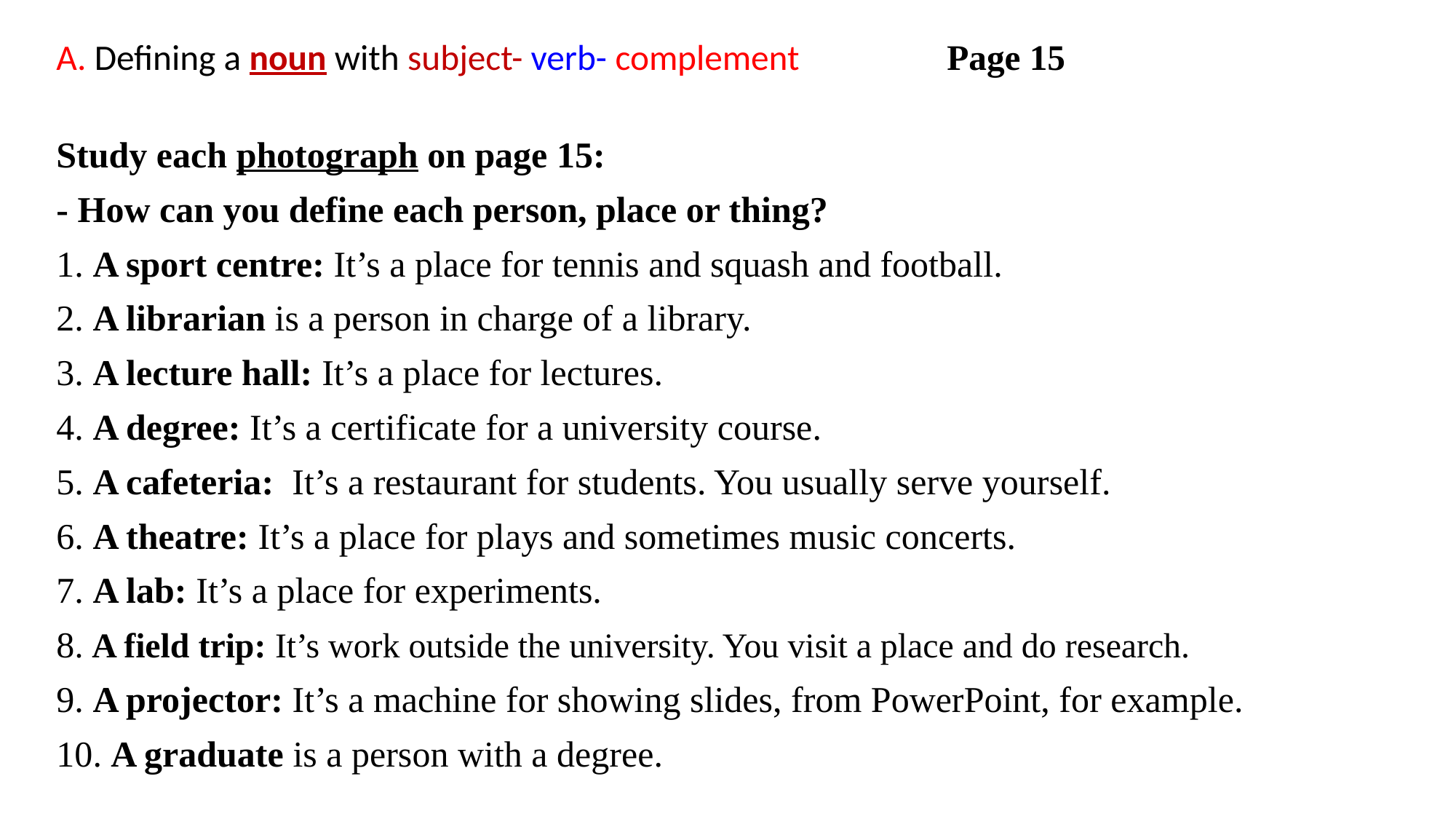

# A. Defining a noun with subject- verb- complement                  Page 15
Study each photograph on page 15:
- How can you define each person, place or thing?
1. A sport centre: It’s a place for tennis and squash and football.
2. A librarian is a person in charge of a library.
3. A lecture hall: It’s a place for lectures.
4. A degree: It’s a certificate for a university course.
5. A cafeteria:  It’s a restaurant for students. You usually serve yourself.
6. A theatre: It’s a place for plays and sometimes music concerts.
7. A lab: It’s a place for experiments.
8. A field trip: It’s work outside the university. You visit a place and do research.
9. A projector: It’s a machine for showing slides, from PowerPoint, for example.
10. A graduate is a person with a degree.